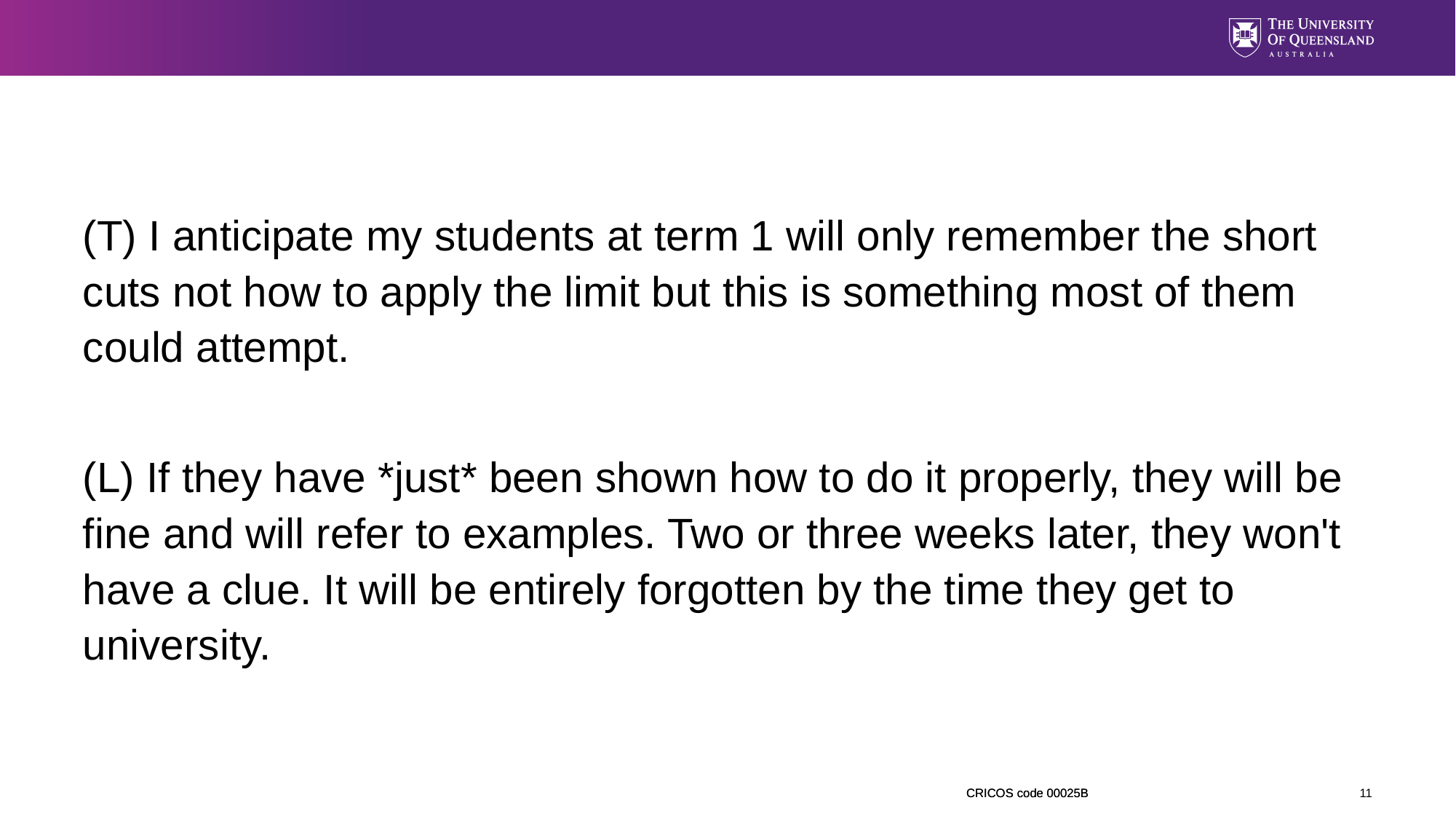

#
(T) I anticipate my students at term 1 will only remember the short cuts not how to apply the limit but this is something most of them could attempt.

(L) If they have *just* been shown how to do it properly, they will be fine and will refer to examples. Two or three weeks later, they won't have a clue. It will be entirely forgotten by the time they get to university.

11